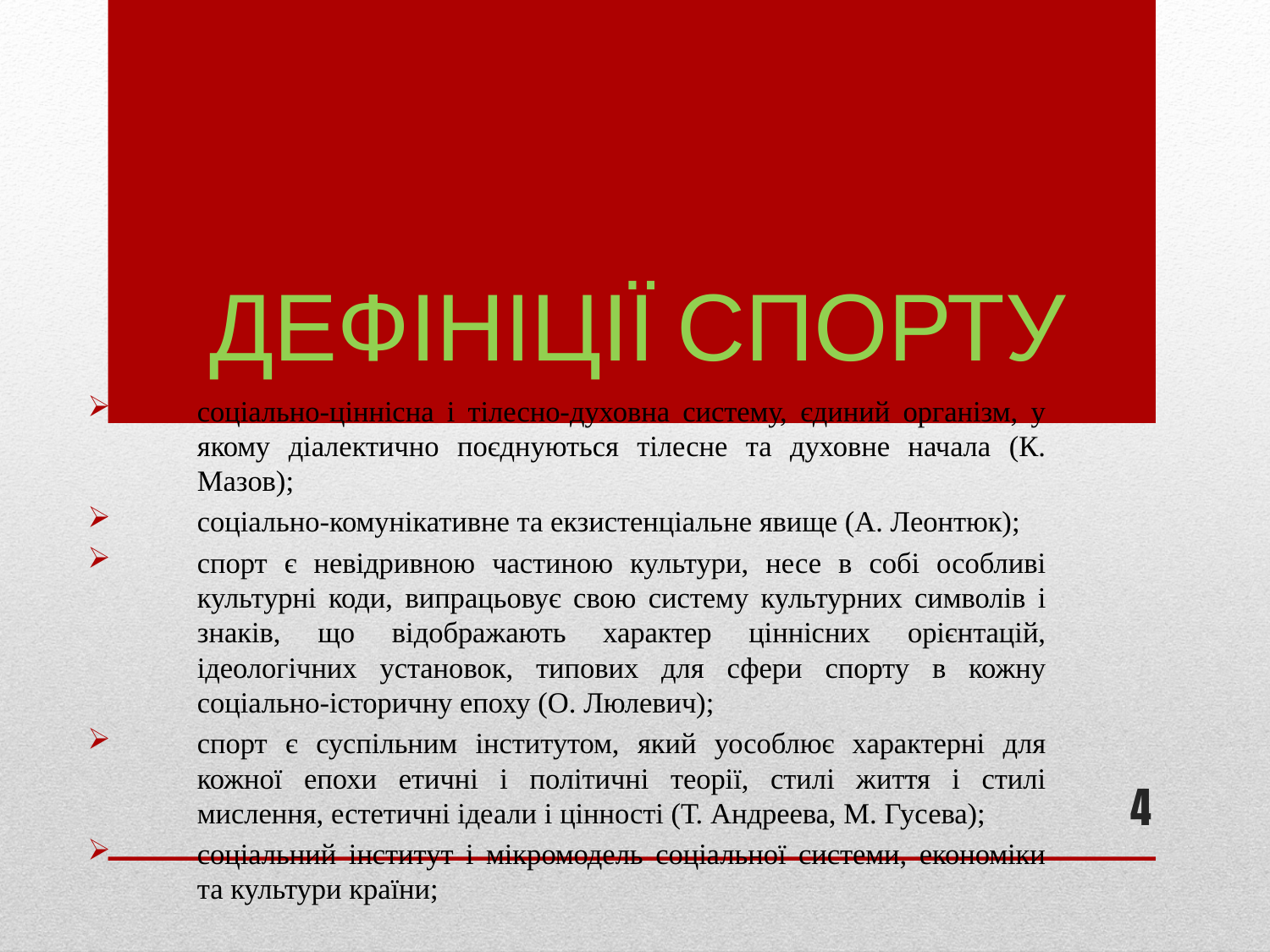

# Дефініції спорту
соціально-ціннісна і тілесно-духовна систему, єдиний організм, у якому діалектично поєднуються тілесне та духовне начала (К. Мазов);
соціально-комунікативне та екзистенціальне явище (А. Леонтюк);
спорт є невідривною частиною культури, несе в собі особливі культурні коди, випрацьовує свою систему культурних символів і знаків, що відображають характер ціннісних орієнтацій, ідеологічних установок, типових для сфери спорту в кожну соціально-історичну епоху (О. Люлевич);
спорт є суспільним інститутом, який уособлює характерні для кожної епохи етичні і політичні теорії, стилі життя і стилі мислення, естетичні ідеали і цінності (Т. Андреева, М. Гусева);
соціальний інститут і мікромодель соціальної системи, економіки та культури країни;

4